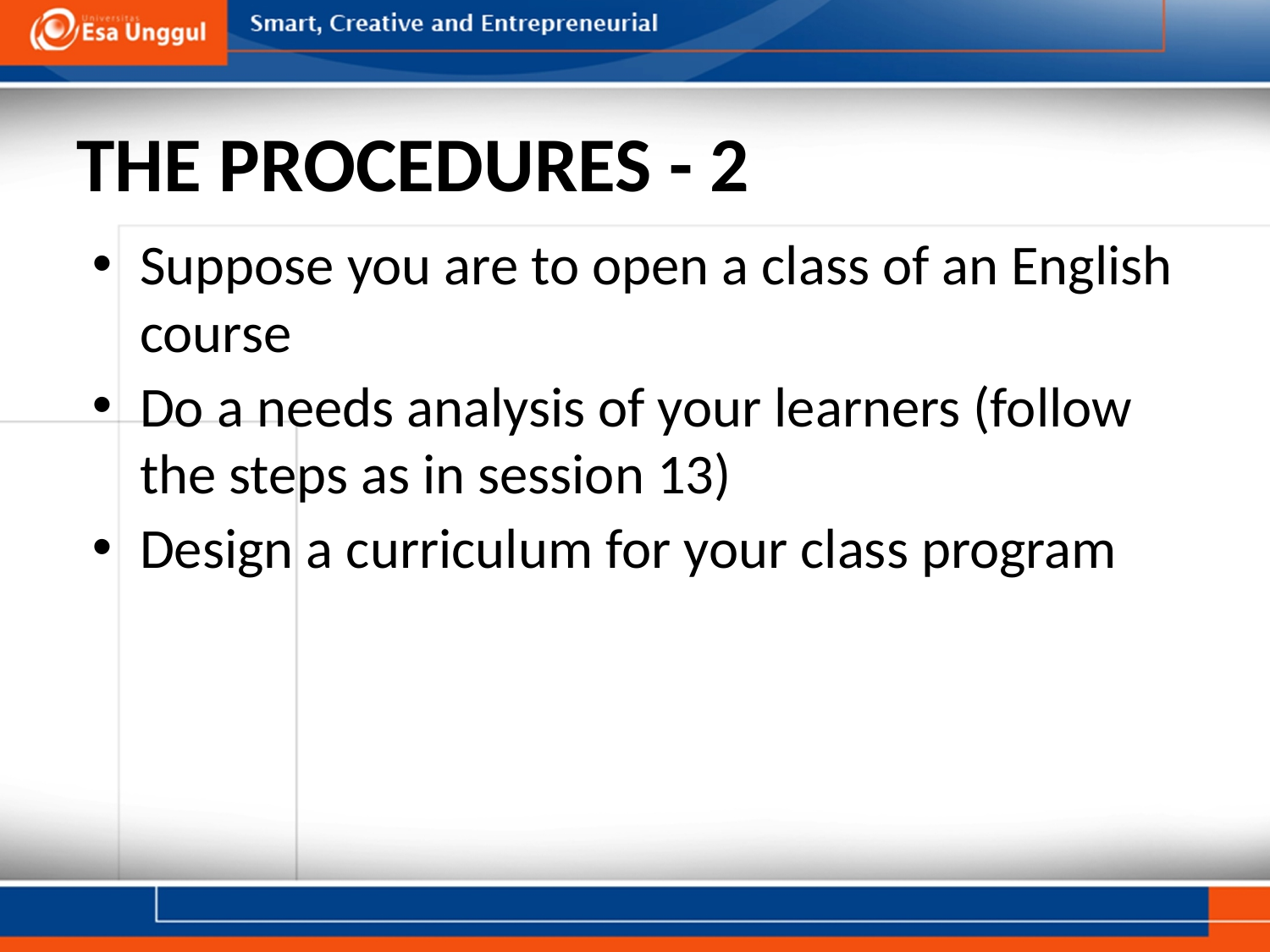

# THE PROCEDURES - 2
Suppose you are to open a class of an English course
Do a needs analysis of your learners (follow the steps as in session 13)
Design a curriculum for your class program